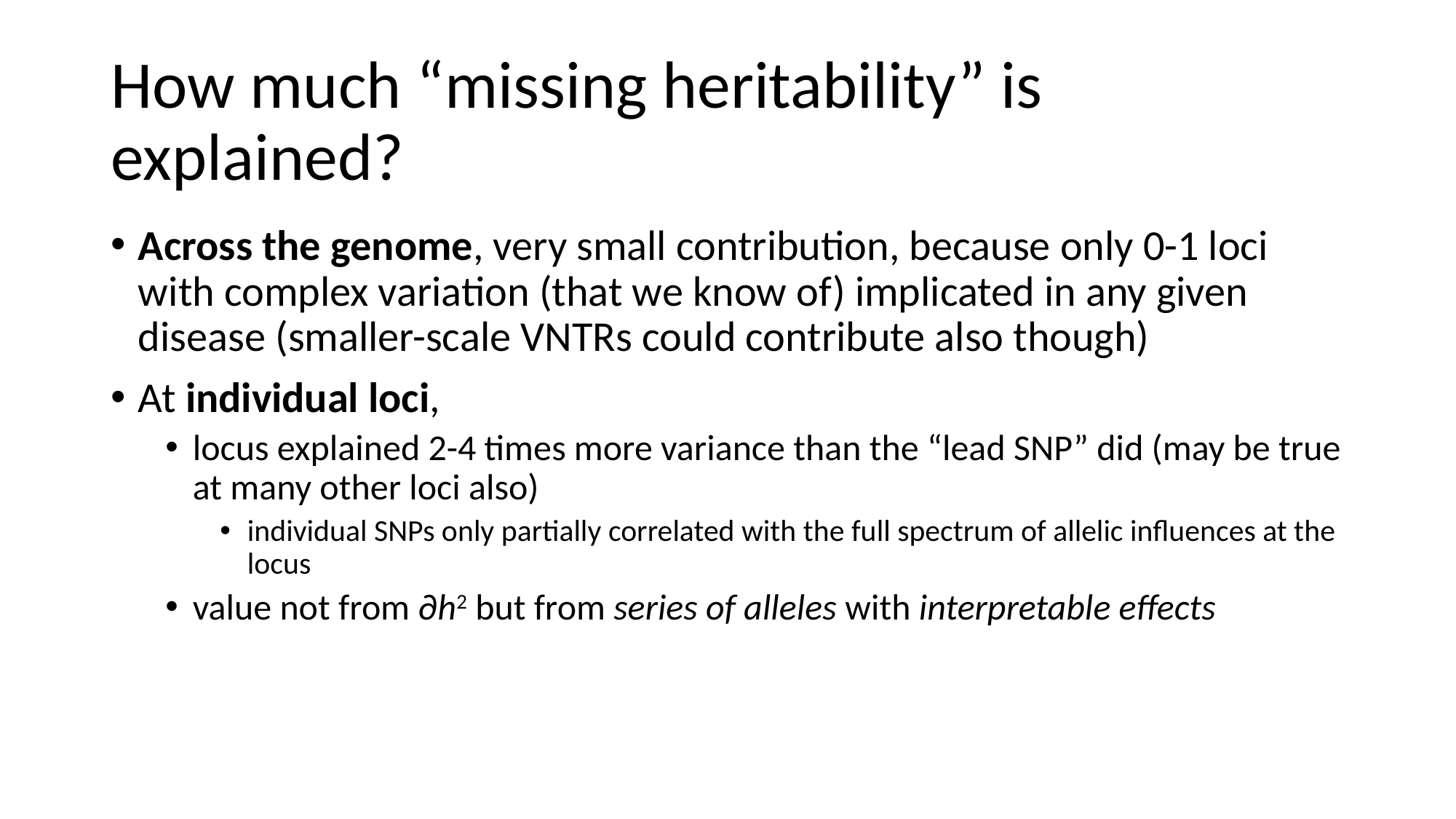

# How much “missing heritability” is explained?
Across the genome, very small contribution, because only 0-1 loci with complex variation (that we know of) implicated in any given disease (smaller-scale VNTRs could contribute also though)
At individual loci,
locus explained 2-4 times more variance than the “lead SNP” did (may be true at many other loci also)
individual SNPs only partially correlated with the full spectrum of allelic influences at the locus
value not from ∂h2 but from series of alleles with interpretable effects